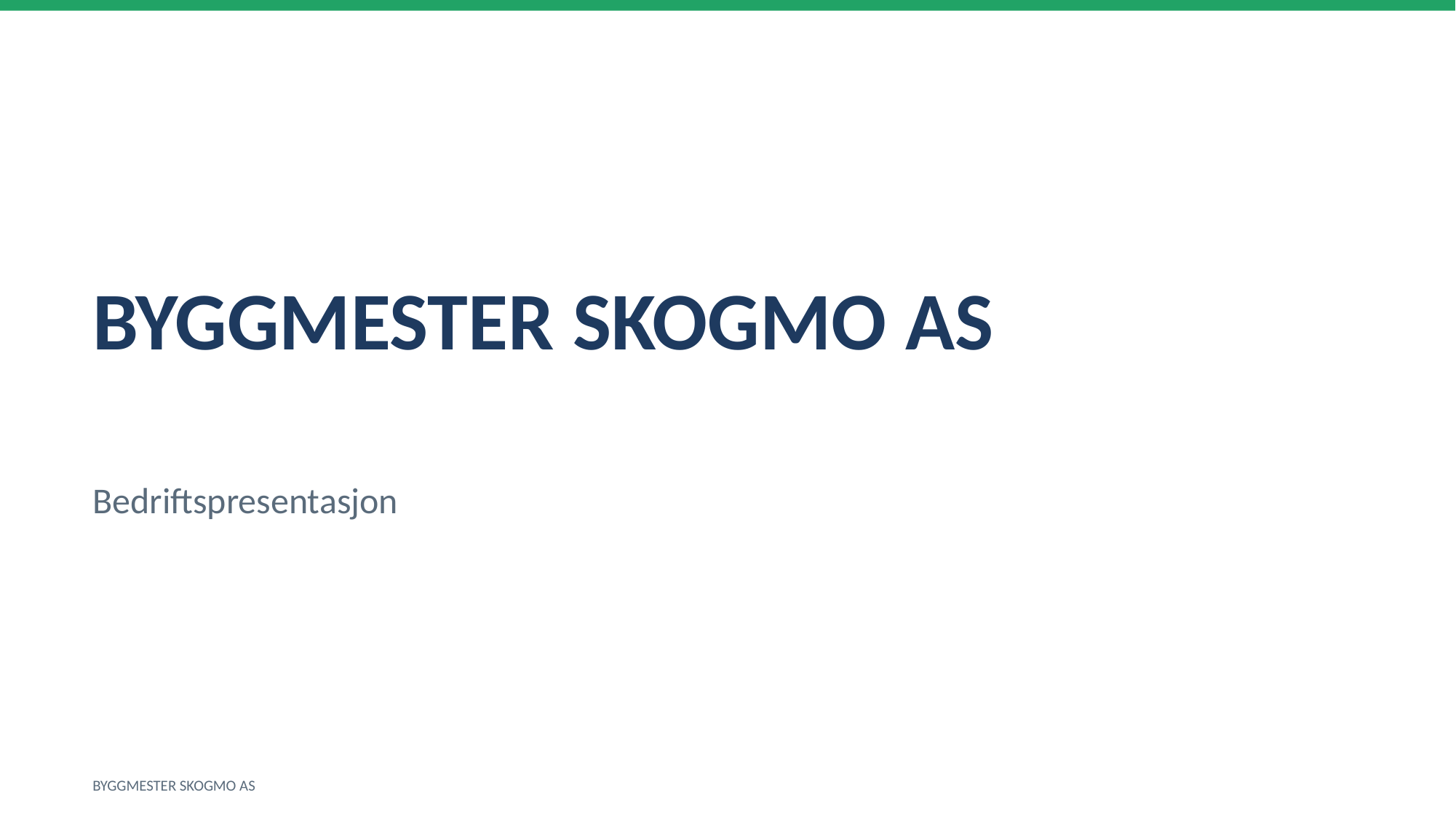

BYGGMESTER SKOGMO AS
Bedriftspresentasjon
BYGGMESTER SKOGMO AS